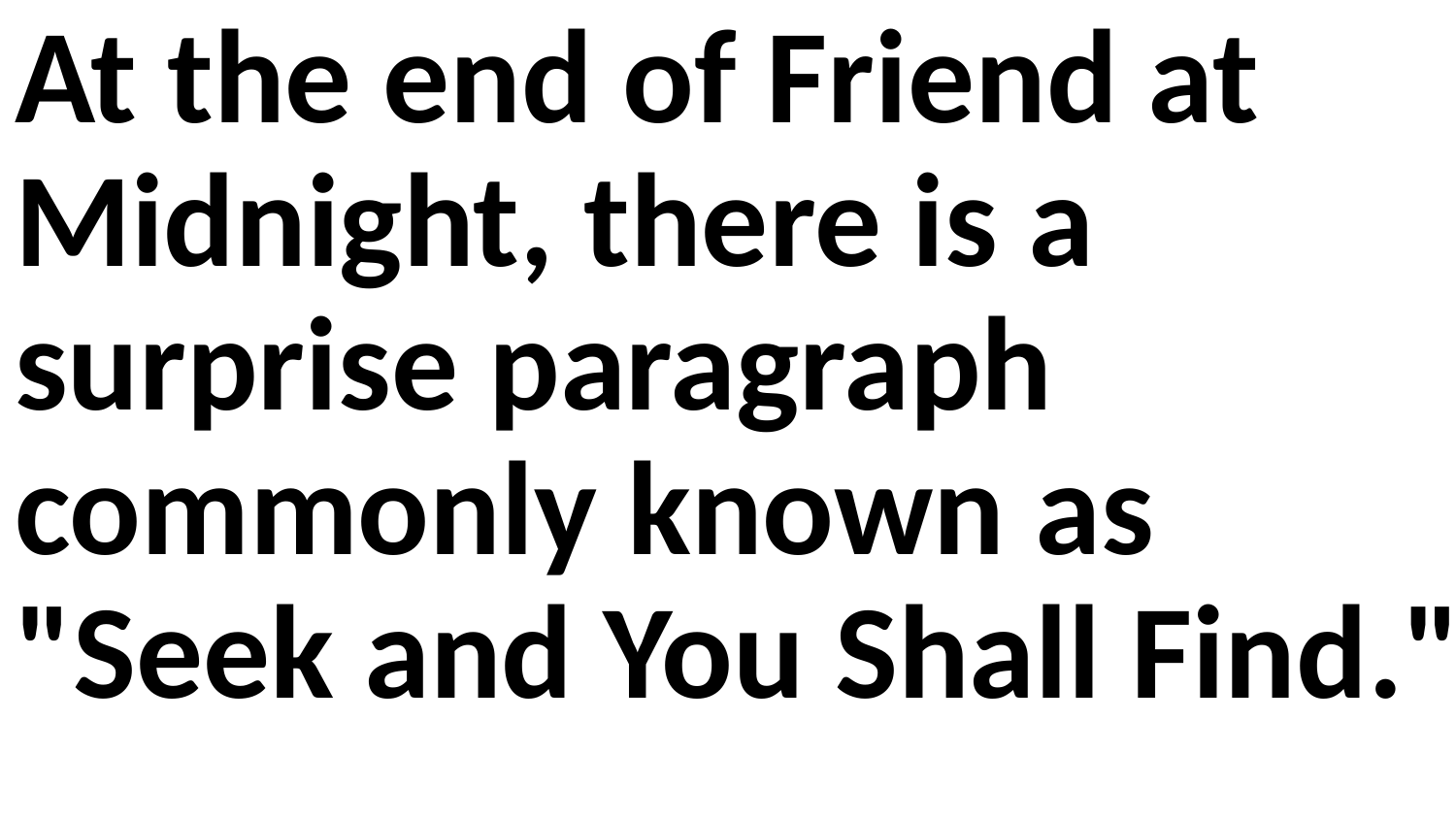

At the end of Friend at Midnight, there is a surprise paragraph commonly known as "Seek and You Shall Find."